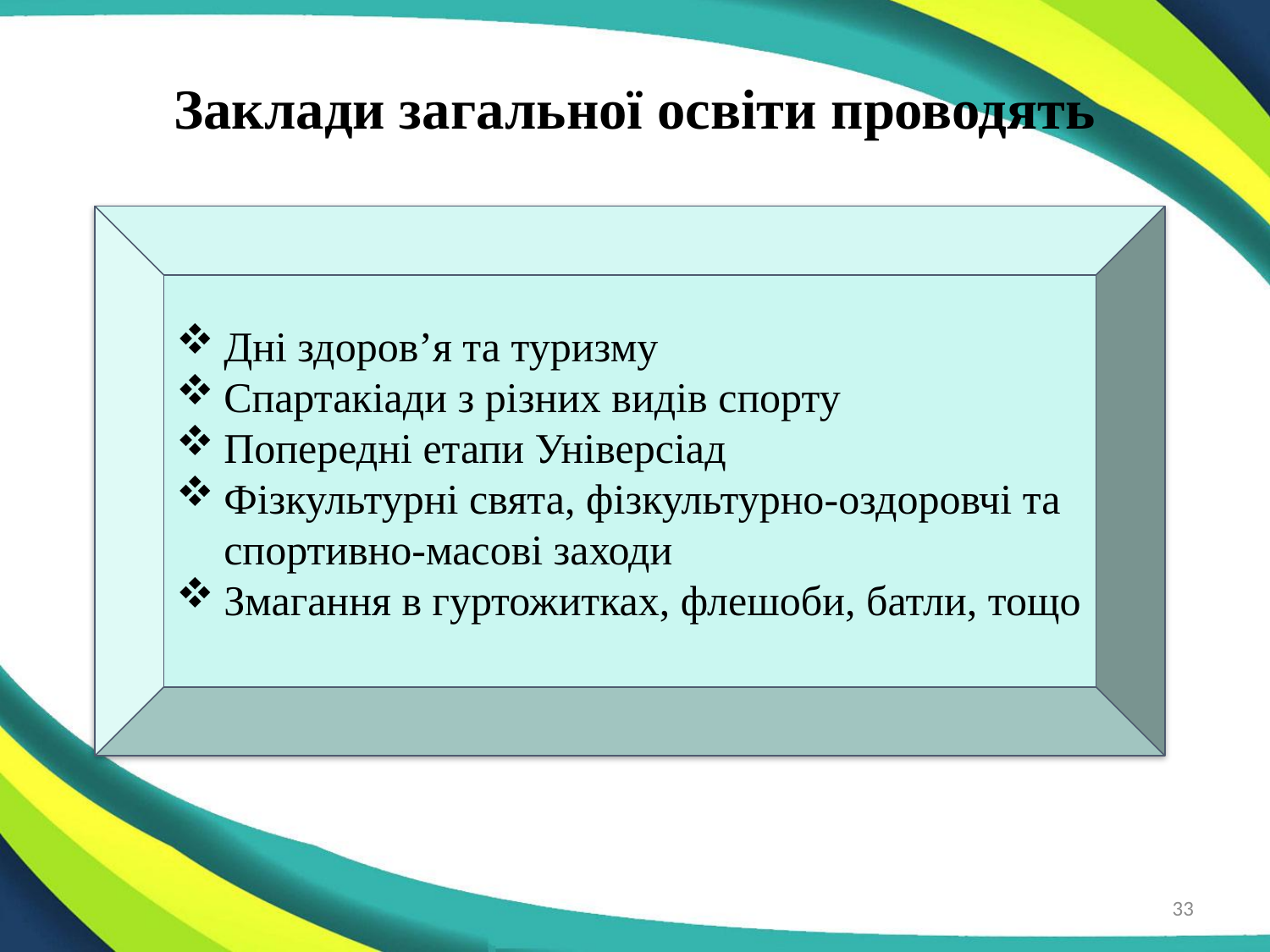

Заклади загальної освіти проводять

Дні здоров’я та туризму
Спартакіади з різних видів спорту
Попередні етапи Універсіад
Фізкультурні свята, фізкультурно-оздоровчі та спортивно-масові заходи
Змагання в гуртожитках, флешоби, батли, тощо

33